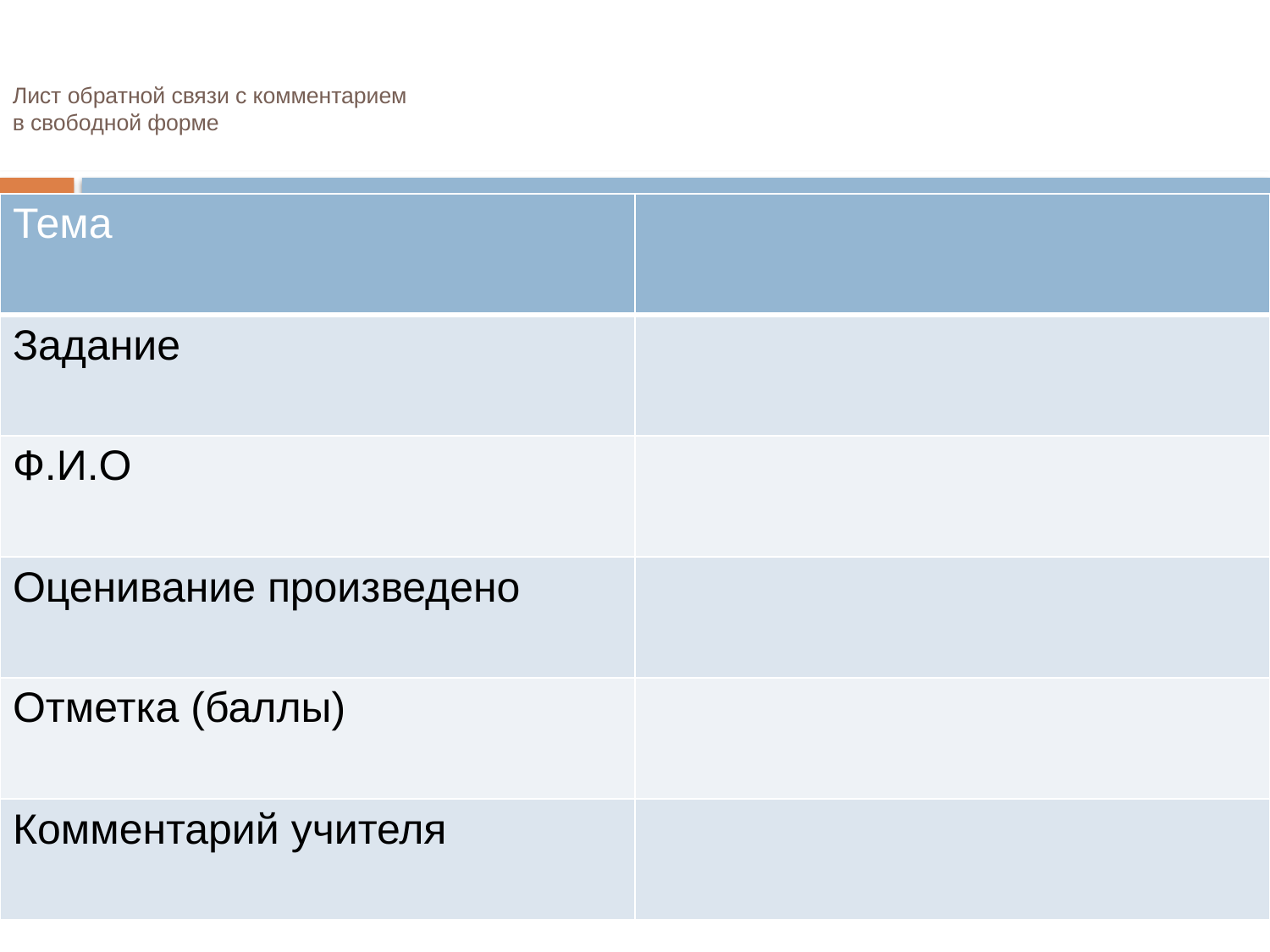

# Лист обратной связи с комментарием в свободной форме
| Тема |  |
| --- | --- |
| Задание |  |
| Ф.И.О |  |
| Оценивание произведено |  |
| Отметка (баллы) |  |
| Комментарий учителя |  |